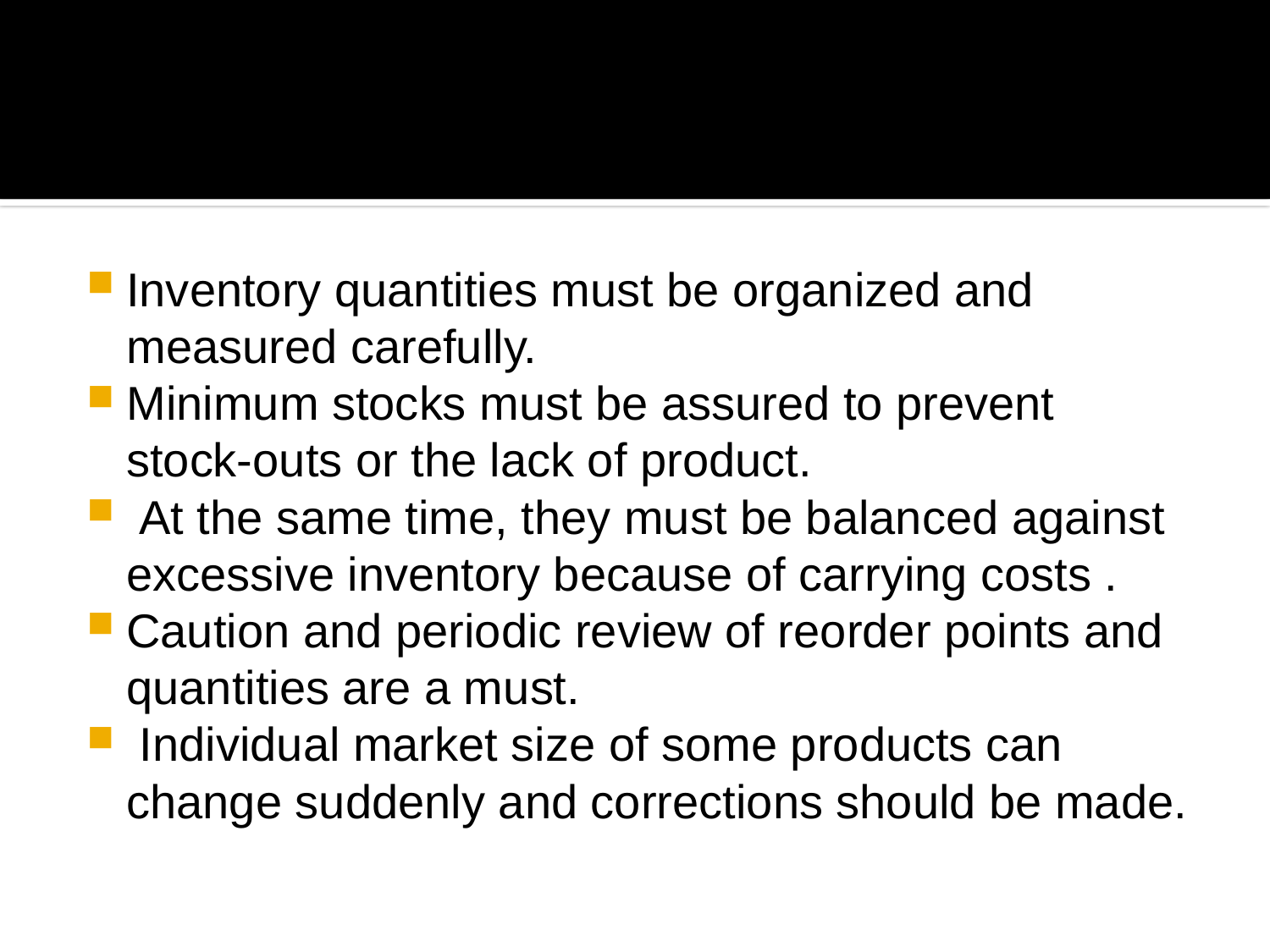

#
Inventory quantities must be organized and measured carefully.
Minimum stocks must be assured to prevent stock-outs or the lack of product.
 At the same time, they must be balanced against excessive inventory because of carrying costs .
Caution and periodic review of reorder points and quantities are a must.
 Individual market size of some products can change suddenly and corrections should be made.